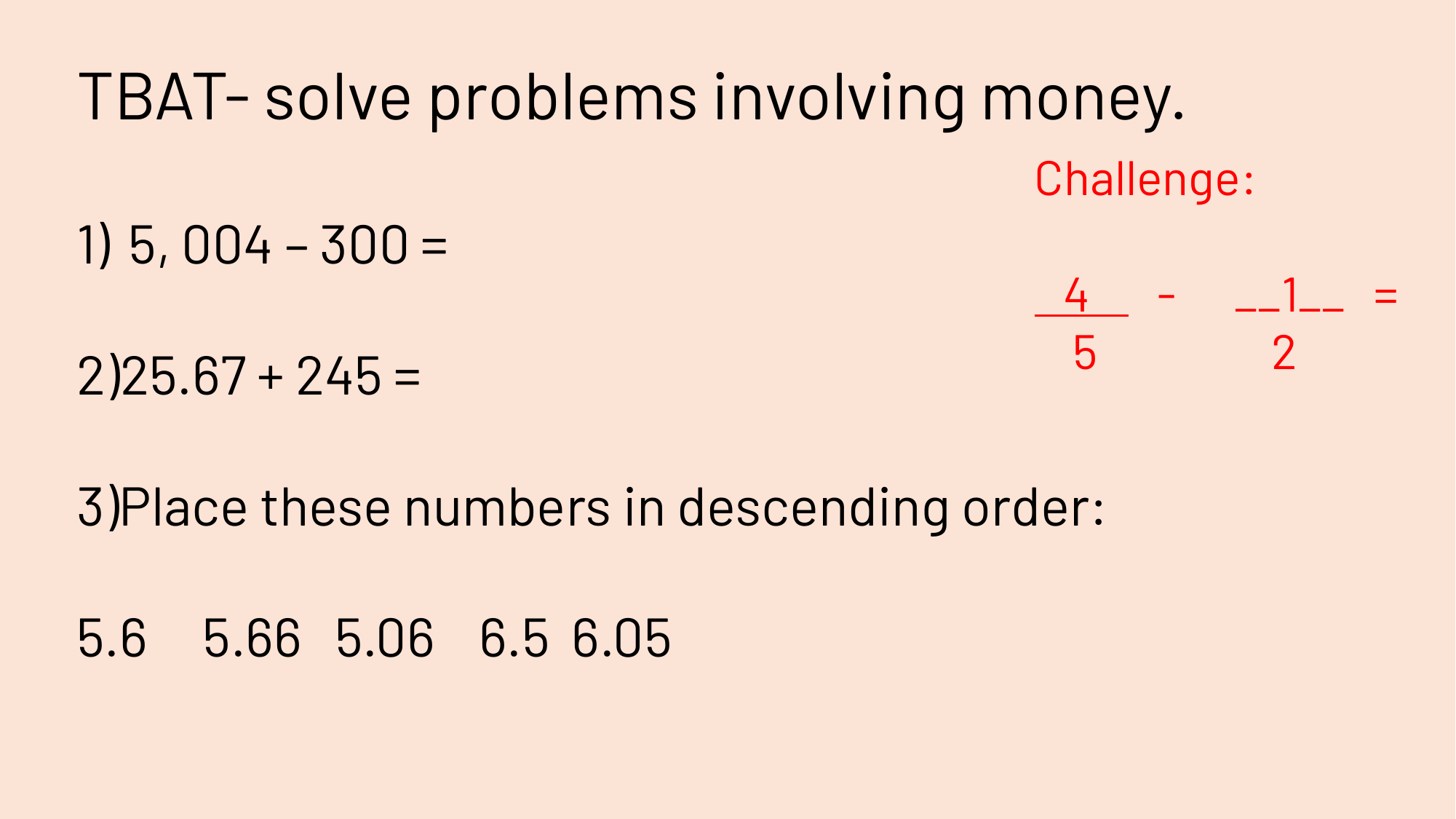

# TBAT- solve problems involving money.
Challenge:

   4       -      __1__   =
    5                  2
 5, 004 – 300 =

25.67 + 245 =

Place these numbers in descending order:

5.6     5.66   5.06    6.5  6.05